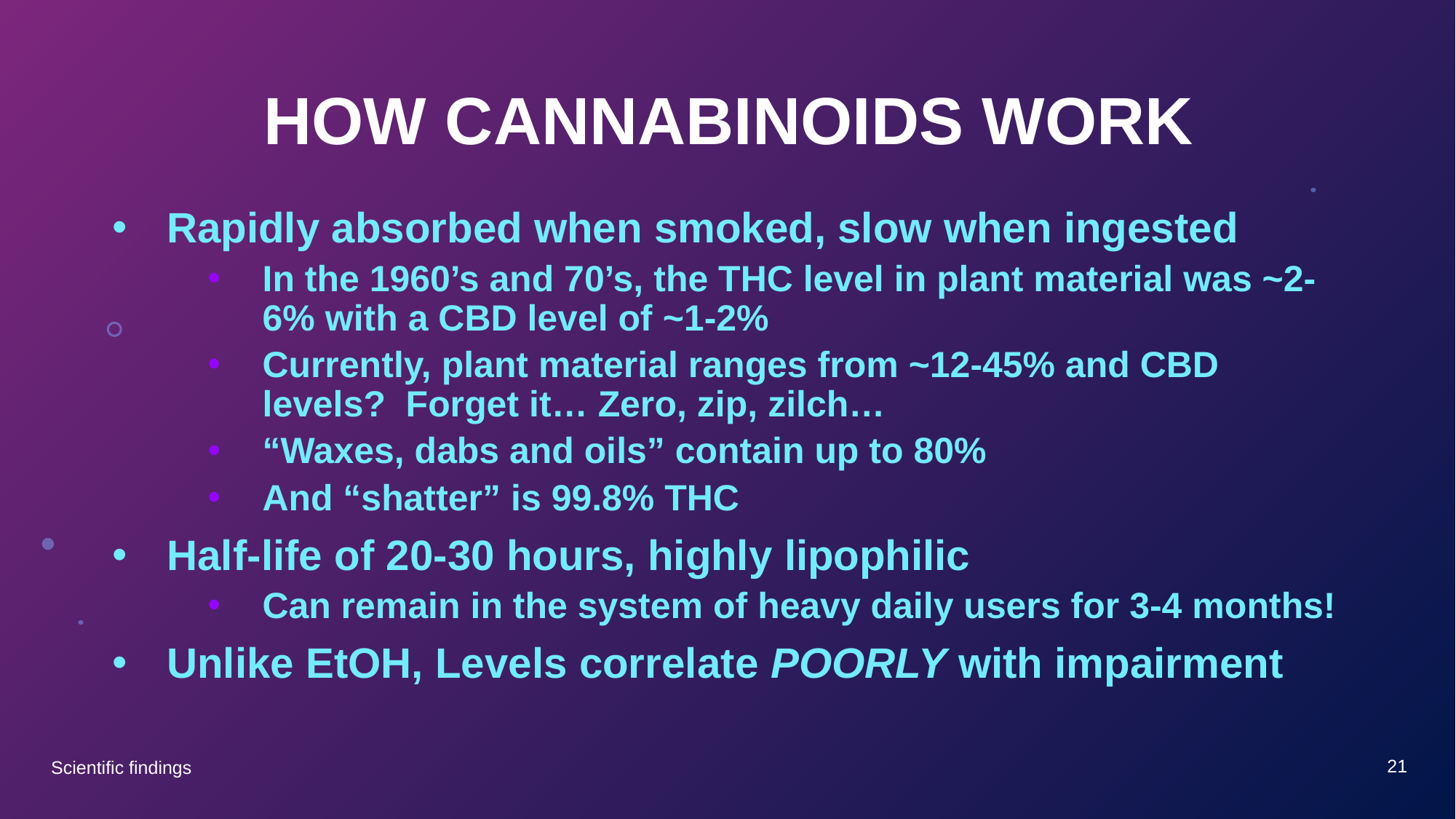

# HOW CANNABINOIDS WORK
Rapidly absorbed when smoked, slow when ingested
In the 1960’s and 70’s, the THC level in plant material was ~2-6% with a CBD level of ~1-2%
Currently, plant material ranges from ~12-45% and CBD levels?  Forget it… Zero, zip, zilch…
“Waxes, dabs and oils” contain up to 80%
And “shatter” is 99.8% THC
Half-life of 20-30 hours, highly lipophilic
Can remain in the system of heavy daily users for 3-4 months!
Unlike EtOH, Levels correlate POORLY with impairment
21
Scientific findings